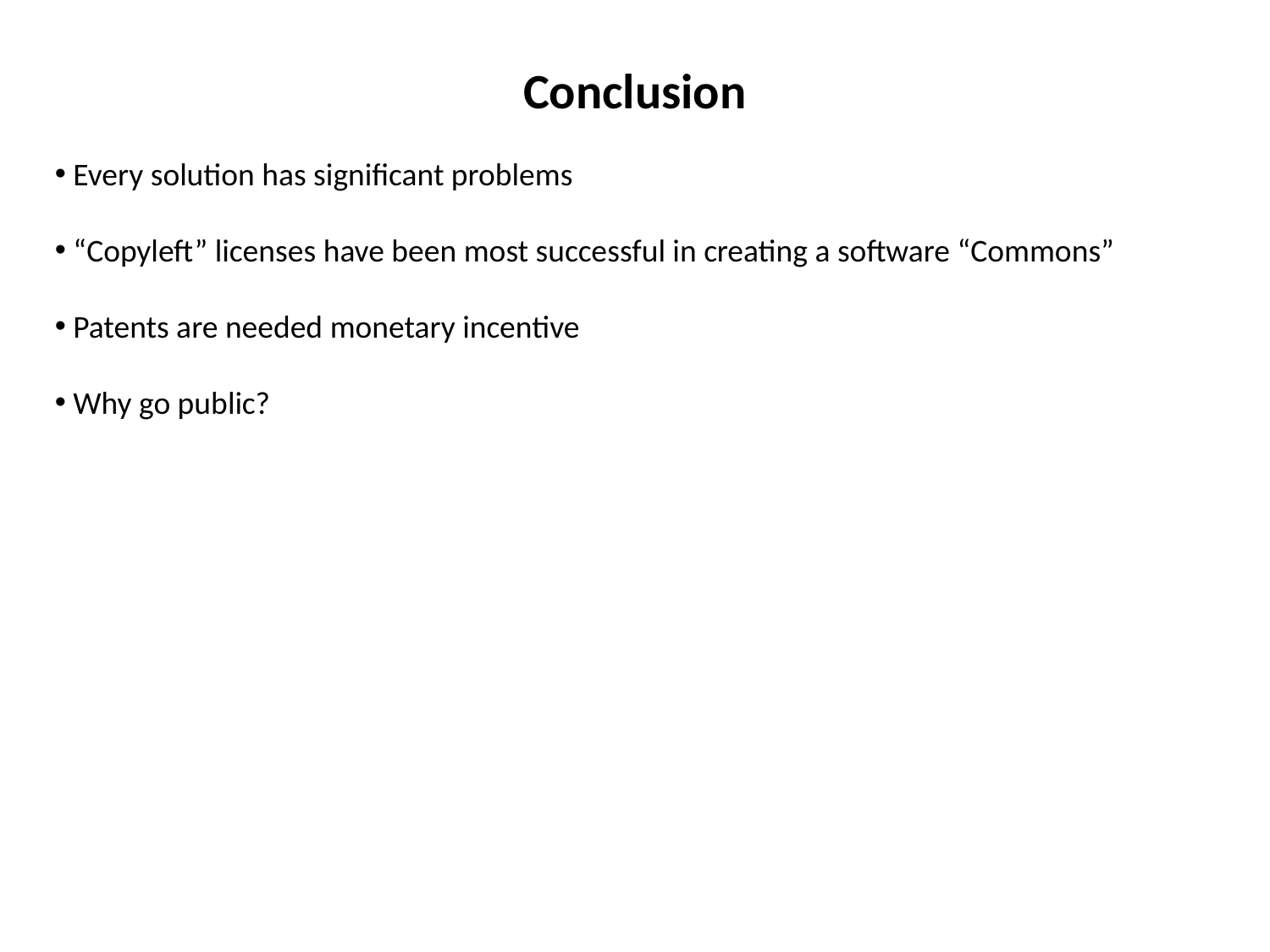

Conclusion
 Every solution has significant problems

 “Copyleft” licenses have been most successful in creating a software “Commons”

 Patents are needed monetary incentive

 Why go public?